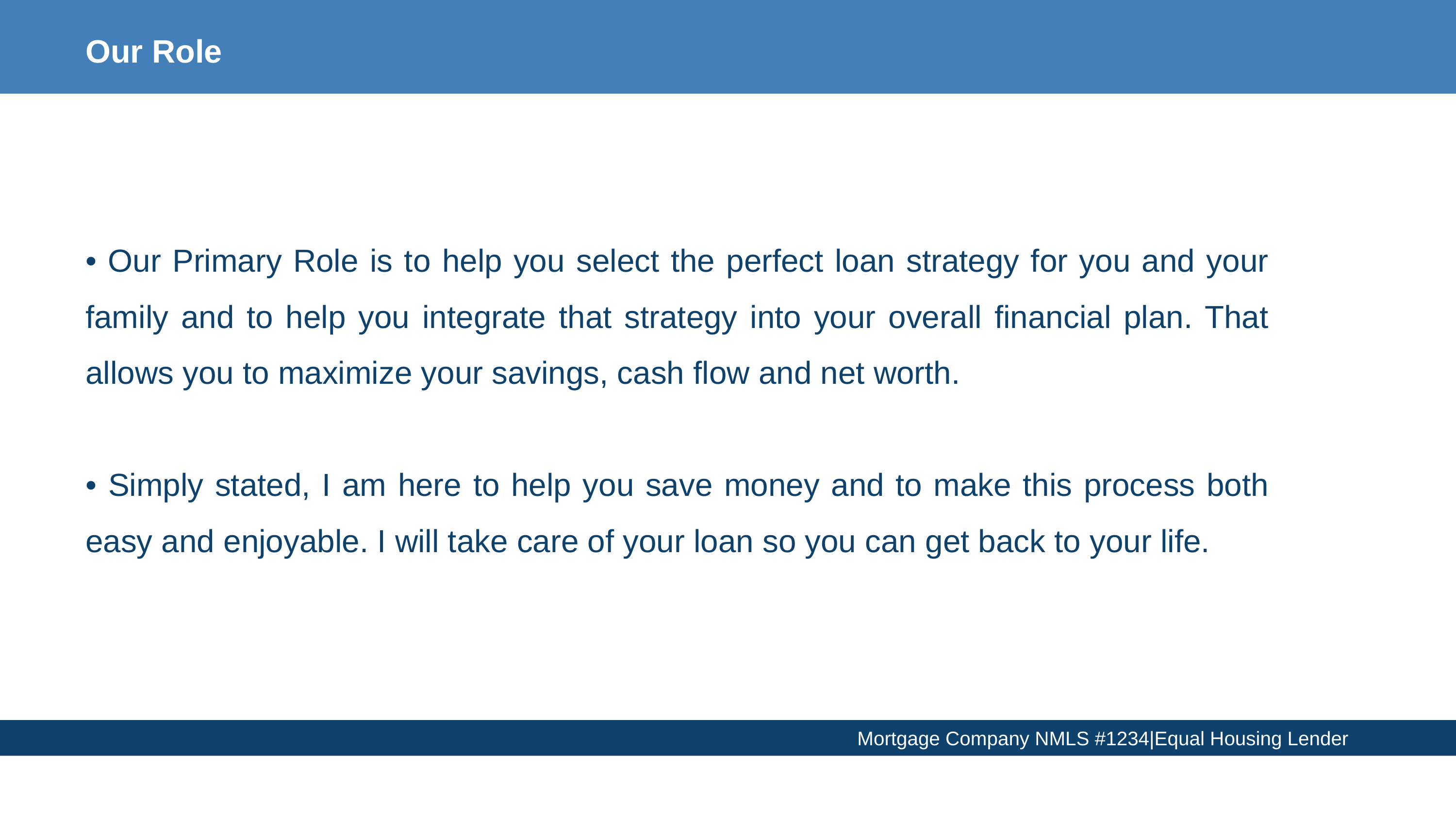

Our Role
• Our Primary Role is to help you select the perfect loan strategy for you and your family and to help you integrate that strategy into your overall financial plan. That allows you to maximize your savings, cash flow and net worth.

• Simply stated, I am here to help you save money and to make this process both easy and enjoyable. I will take care of your loan so you can get back to your life.
Mortgage Company NMLS #1234|Equal Housing Lender